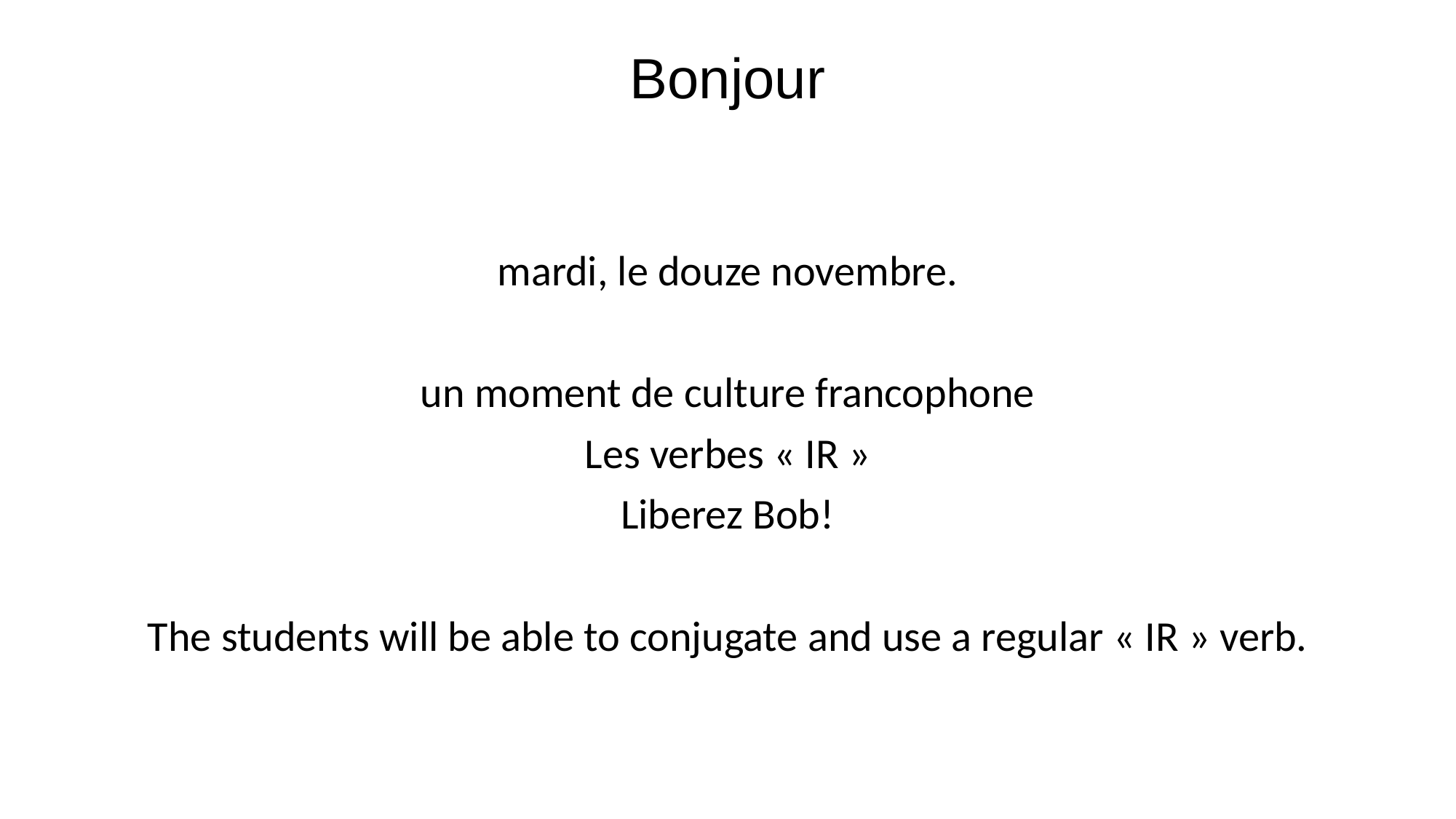

# Bonjour

mardi, le douze novembre.

un moment de culture francophone
Les verbes « IR »
Liberez Bob!

The students will be able to conjugate and use a regular « IR » verb.